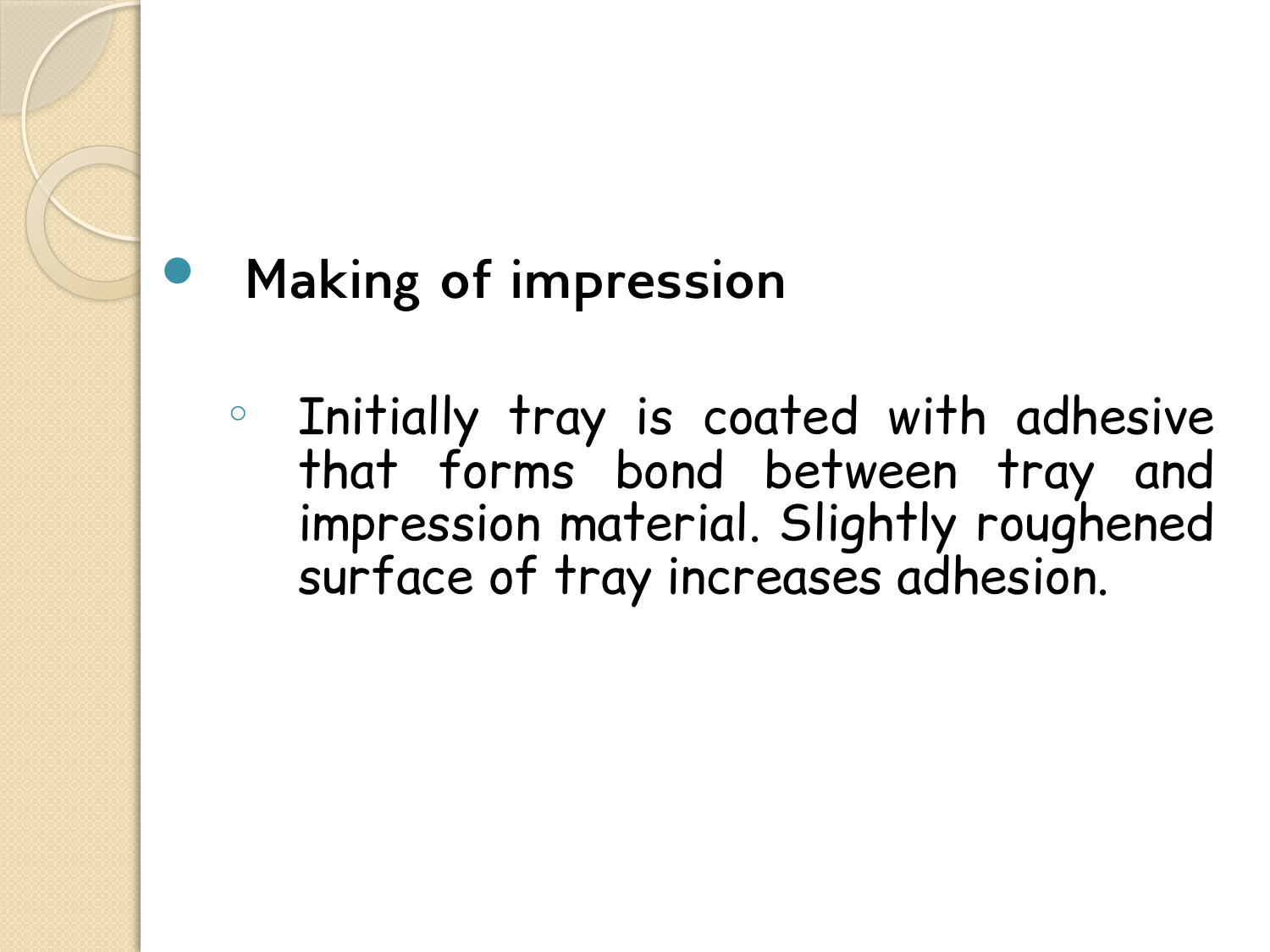

Making of impression

Initially tray is coated with adhesive that forms bond between tray and impression material. Slightly roughened surface of tray increases adhesion.